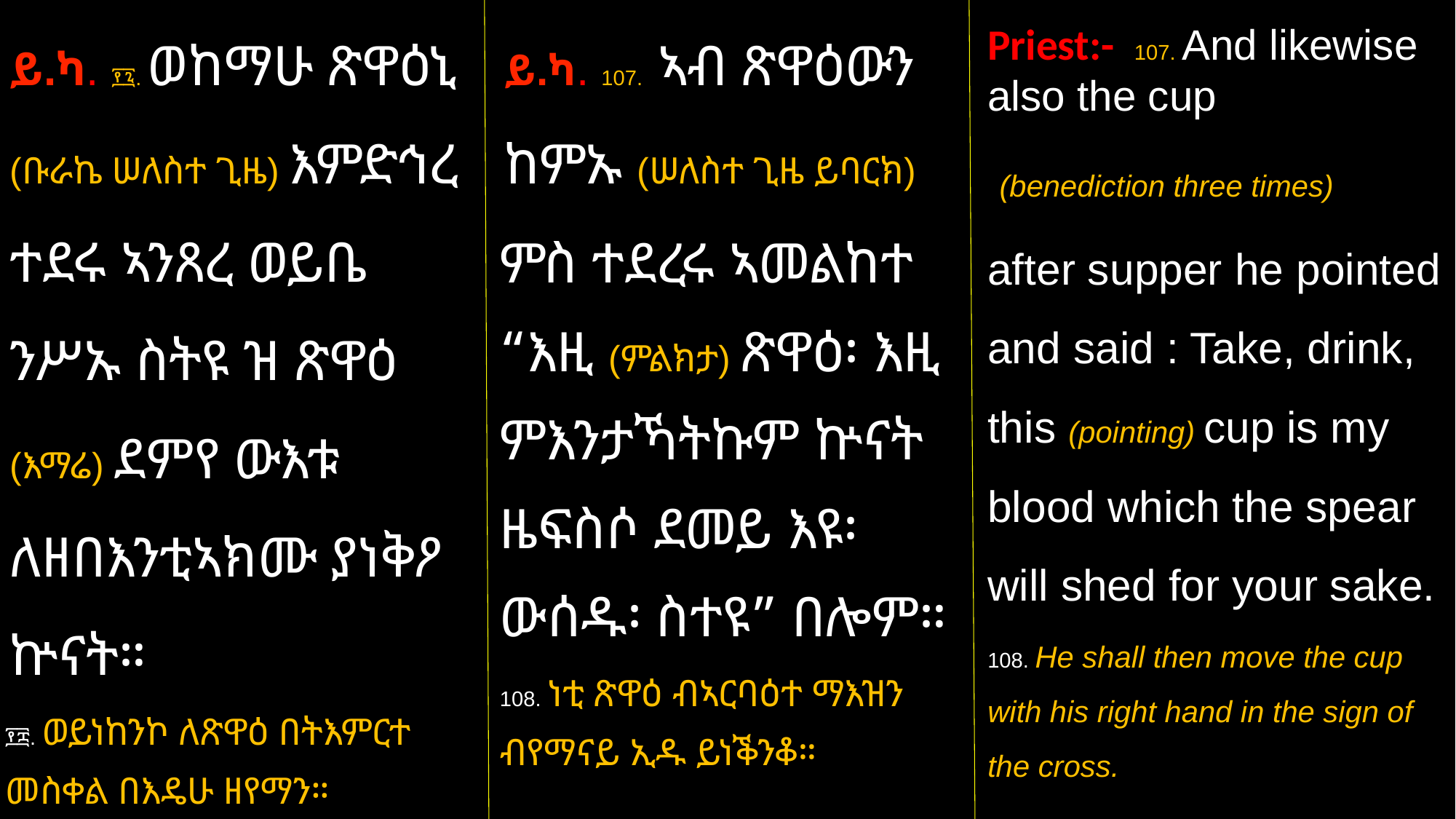

ይ.ካ. ፻፯. ወከማሁ ጽዋዕኒ (ቡራኬ ሠለስተ ጊዜ) እምድኅረ ተደሩ ኣንጸረ ወይቤ ንሥኡ ስትዩ ዝ ጽዋዕ (እማሬ) ደምየ ውእቱ ለዘበእንቲኣክሙ ያነቅዖ ኵናት።
፻፰. ወይነከንኮ ለጽዋዕ በትእምርተ መስቀል በእዴሁ ዘየማን።

ይ.ካ. 107. ኣብ ጽዋዕውን ከምኡ (ሠለስተ ጊዜ ይባርክ)
ምስ ተደረሩ ኣመልከተ “እዚ (ምልክታ) ጽዋዕ፡ እዚ ምእንታኻትኩም ኵናት ዜፍስሶ ደመይ እዩ፡ ውሰዱ፡ ስተዩ” በሎም።
108. ነቲ ጽዋዕ ብኣርባዕተ ማእዝን ብየማናይ ኢዱ ይነቕንቆ።

Priest:-  107. And likewise also the cup
 (benediction three times)
after supper he pointed and said : Take, drink, this (pointing) cup is my blood which the spear will shed for your sake.
108. He shall then move the cup with his right hand in the sign of the cross.